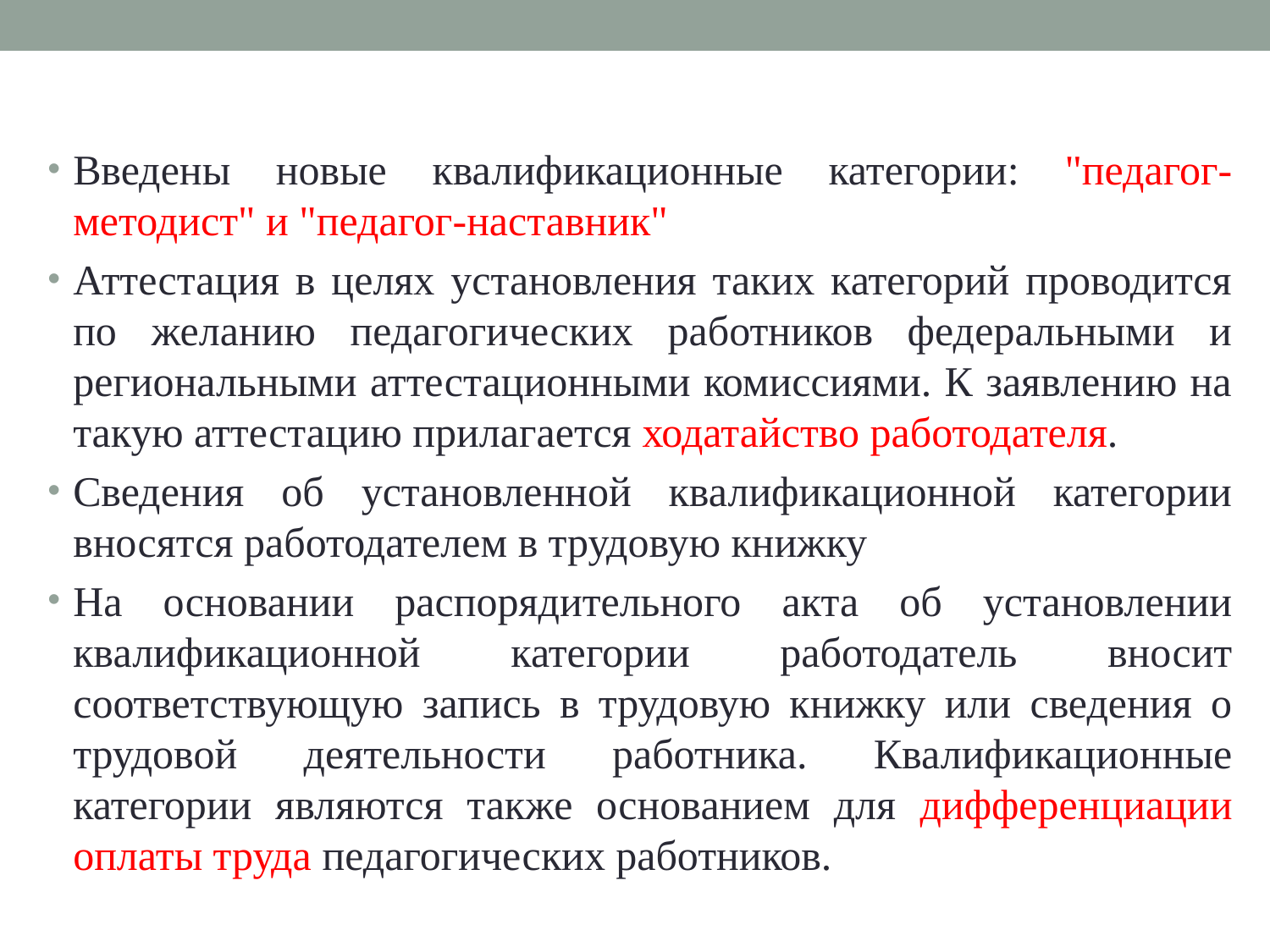

#
Введены новые квалификационные категории: "педагог-методист" и "педагог-наставник"
Аттестация в целях установления таких категорий проводится по желанию педагогических работников федеральными и региональными аттестационными комиссиями. К заявлению на такую аттестацию прилагается ходатайство работодателя.
Сведения об установленной квалификационной категории вносятся работодателем в трудовую книжку
На основании распорядительного акта об установлении квалификационной категории работодатель вносит соответствующую запись в трудовую книжку или сведения о трудовой деятельности работника. Квалификационные категории являются также основанием для дифференциации оплаты труда педагогических работников.